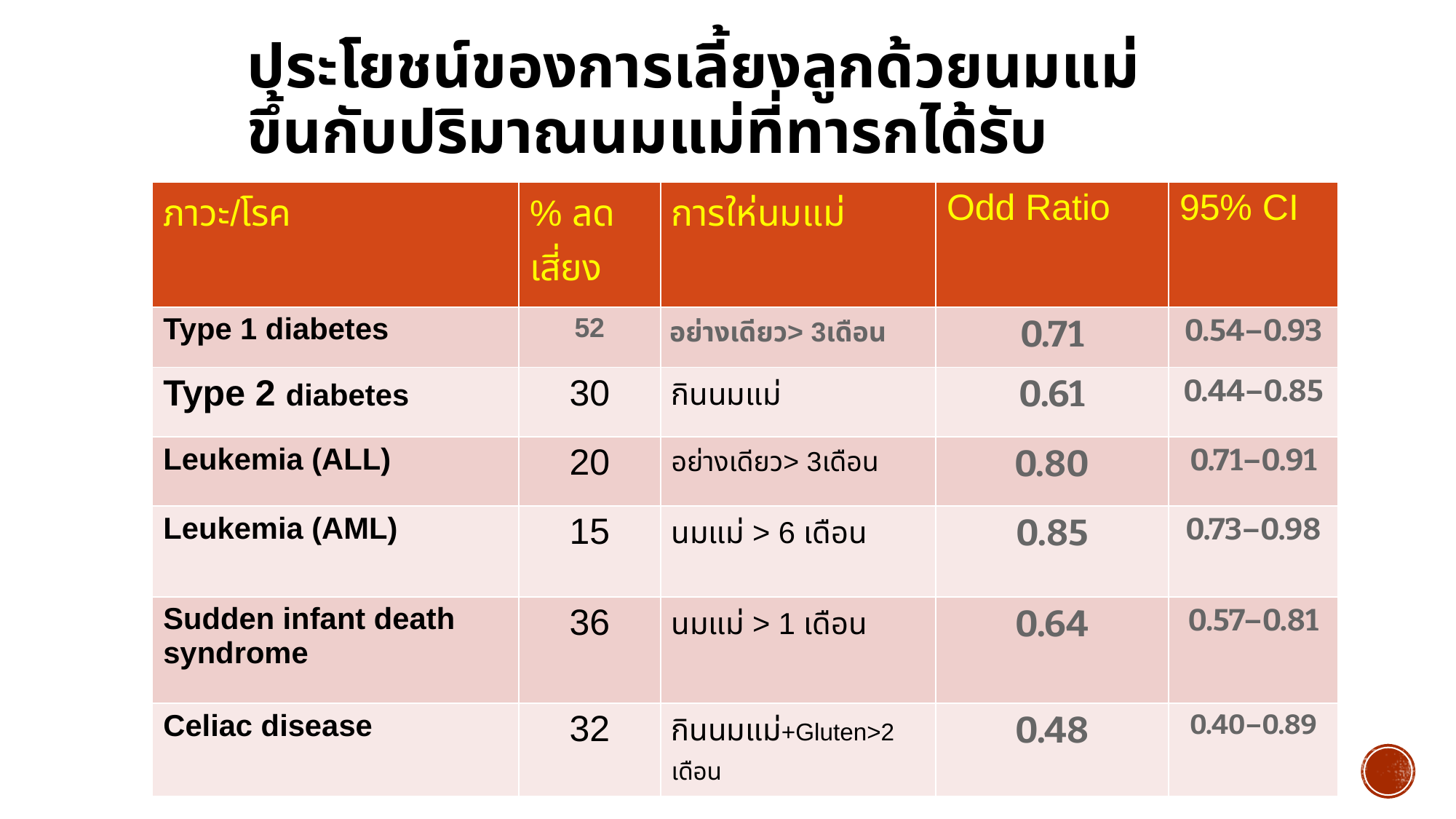

# ประโยชน์ของการเลี้ยงลูกด้วยนมแม่ ขึ้นกับปริมาณนมแม่ที่ทารกได้รับ
| ภาวะ/โรค | % ลดเสี่ยง | การให่นมแม่ | Odd Ratio | 95% CI |
| --- | --- | --- | --- | --- |
| Type 1 diabetes | 52 | อย่างเดียว> 3เดือน | 0.71 | 0.54–0.93 |
| Type 2 diabetes | 30 | กินนมแม่ | 0.61 | 0.44–0.85 |
| Leukemia (ALL) | 20 | อย่างเดียว> 3เดือน | 0.80 | 0.71–0.91 |
| Leukemia (AML) | 15 | นมแม่ > 6 เดือน | 0.85 | 0.73–0.98 |
| Sudden infant death syndrome | 36 | นมแม่ > 1 เดือน | 0.64 | 0.57–0.81 |
| Celiac disease | 32 | กินนมแม่+Gluten>2 เดือน | 0.48 | 0.40–0.89 |